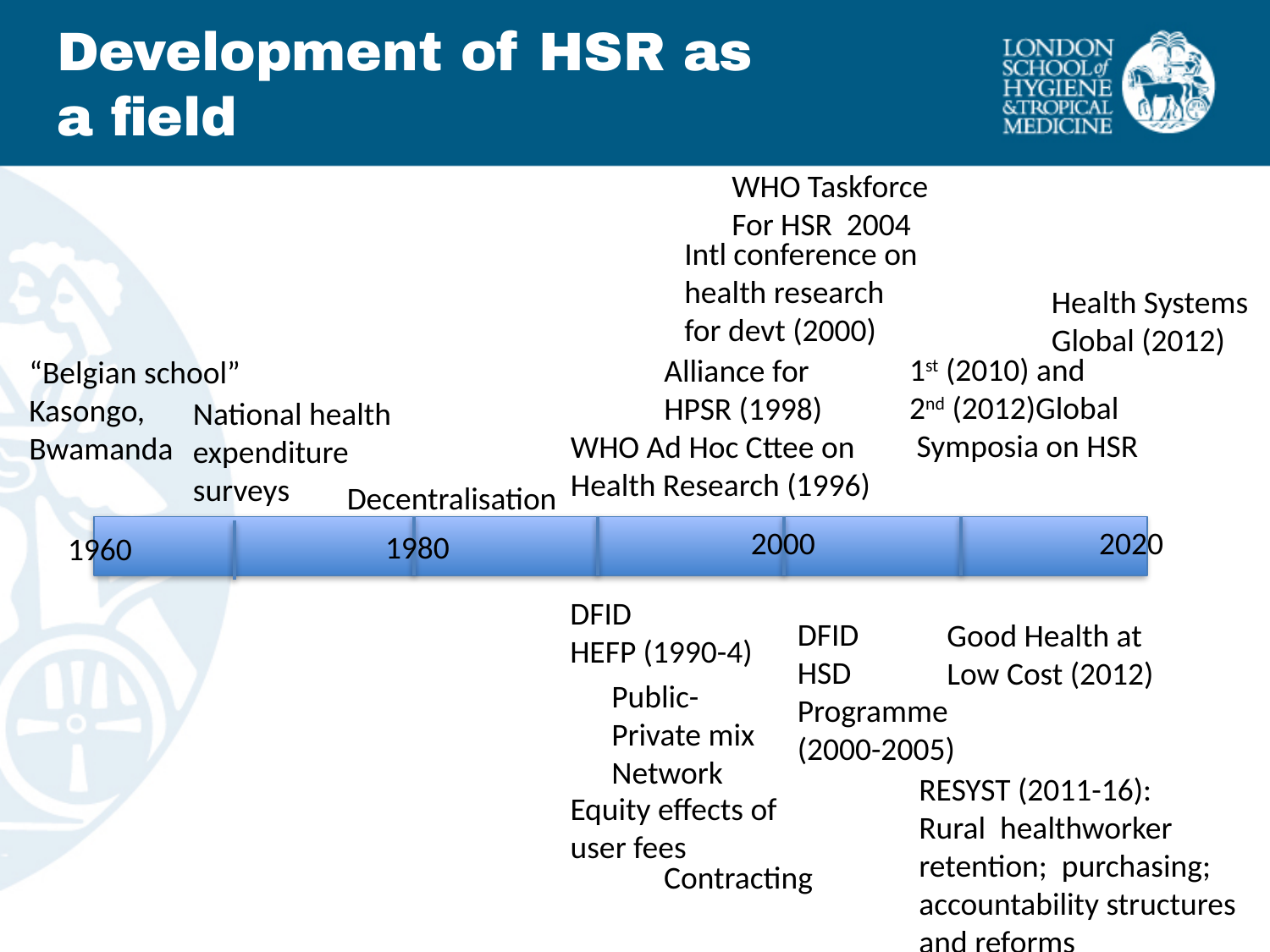

# Development of HSR as a field
WHO Taskforce
For HSR  2004
Intl conference on
health research
for devt (2000)
Health Systems
Global (2012)
1st (2010) and
2nd (2012)Global
 Symposia on HSR
Alliance for
HPSR (1998)
“Belgian school”
Kasongo,
Bwamanda
National health
expenditure
surveys
WHO Ad Hoc Cttee on
Health Research (1996)
Decentralisation

2000
2020
1980
1960
DFID
HEFP (1990-4)
DFID
HSD
Programme
(2000-2005)
Good Health at
Low Cost (2012)
Public-
Private mix
Network
RESYST (2011-16):
Rural  healthworker
retention;  purchasing;
accountability structures
and reforms
Equity effects of
user fees
Contracting